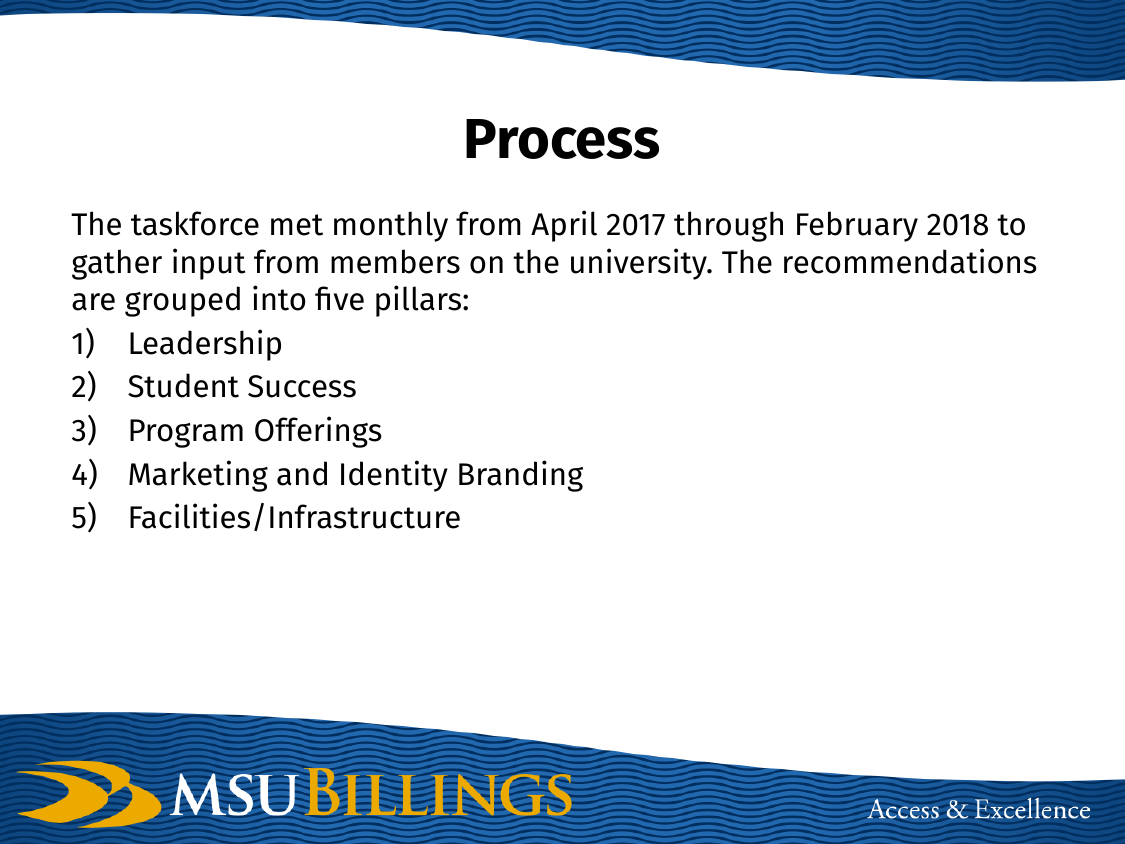

# Process
The taskforce met monthly from April 2017 through February 2018 to gather input from members on the university. The recommendations are grouped into five pillars:
Leadership
Student Success
Program Offerings
Marketing and Identity Branding
Facilities/Infrastructure